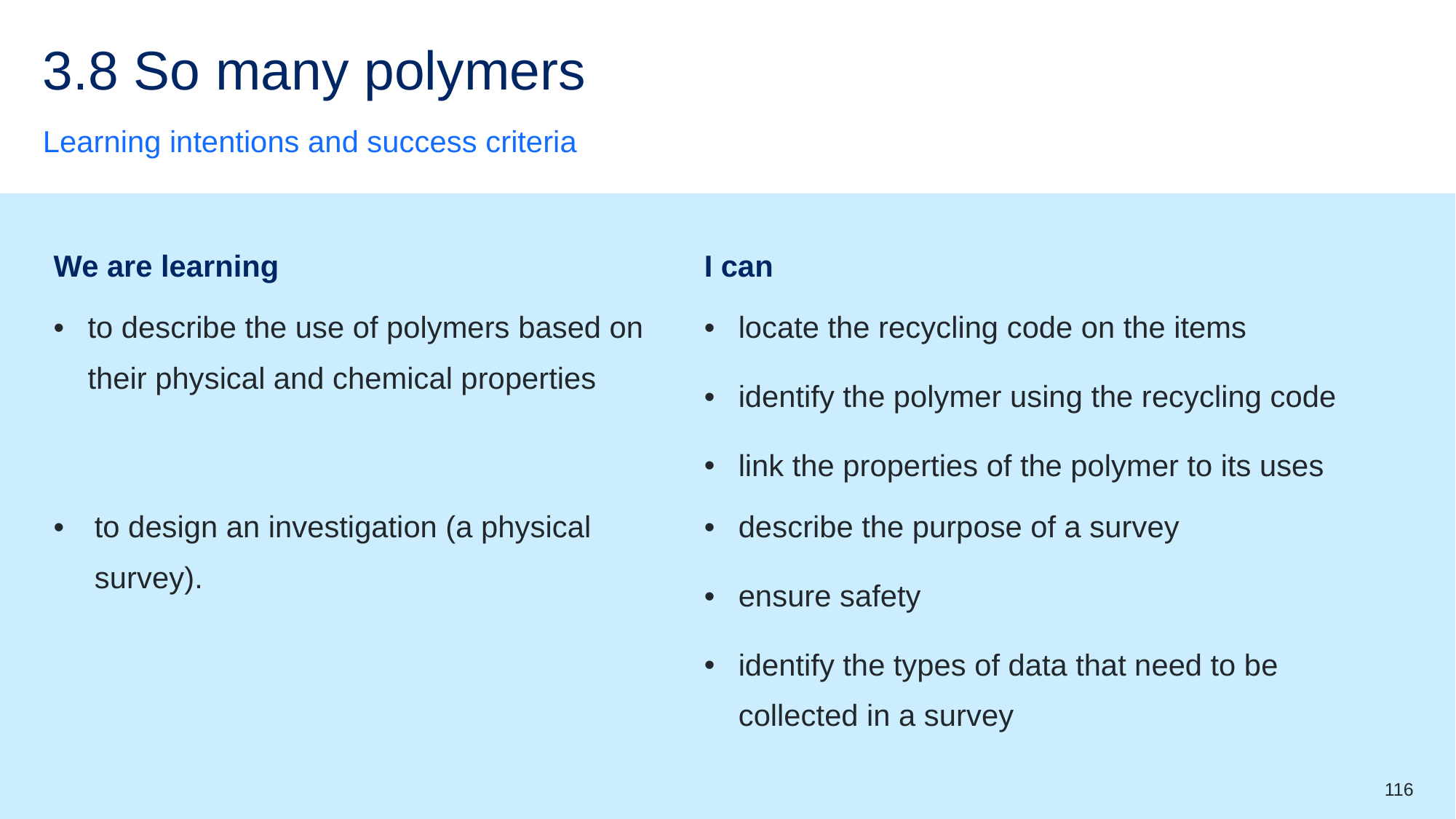

# 3.8 So many polymers
Learning intentions and success criteria
| We are learning | I can |
| --- | --- |
| to describe the use of polymers based on their physical and chemical properties | locate the recycling code on the items identify the polymer using the recycling code link the properties of the polymer to its uses |
| to design an investigation (a physical survey). | describe the purpose of a survey ensure safety identify the types of data that need to be collected in a survey |
116